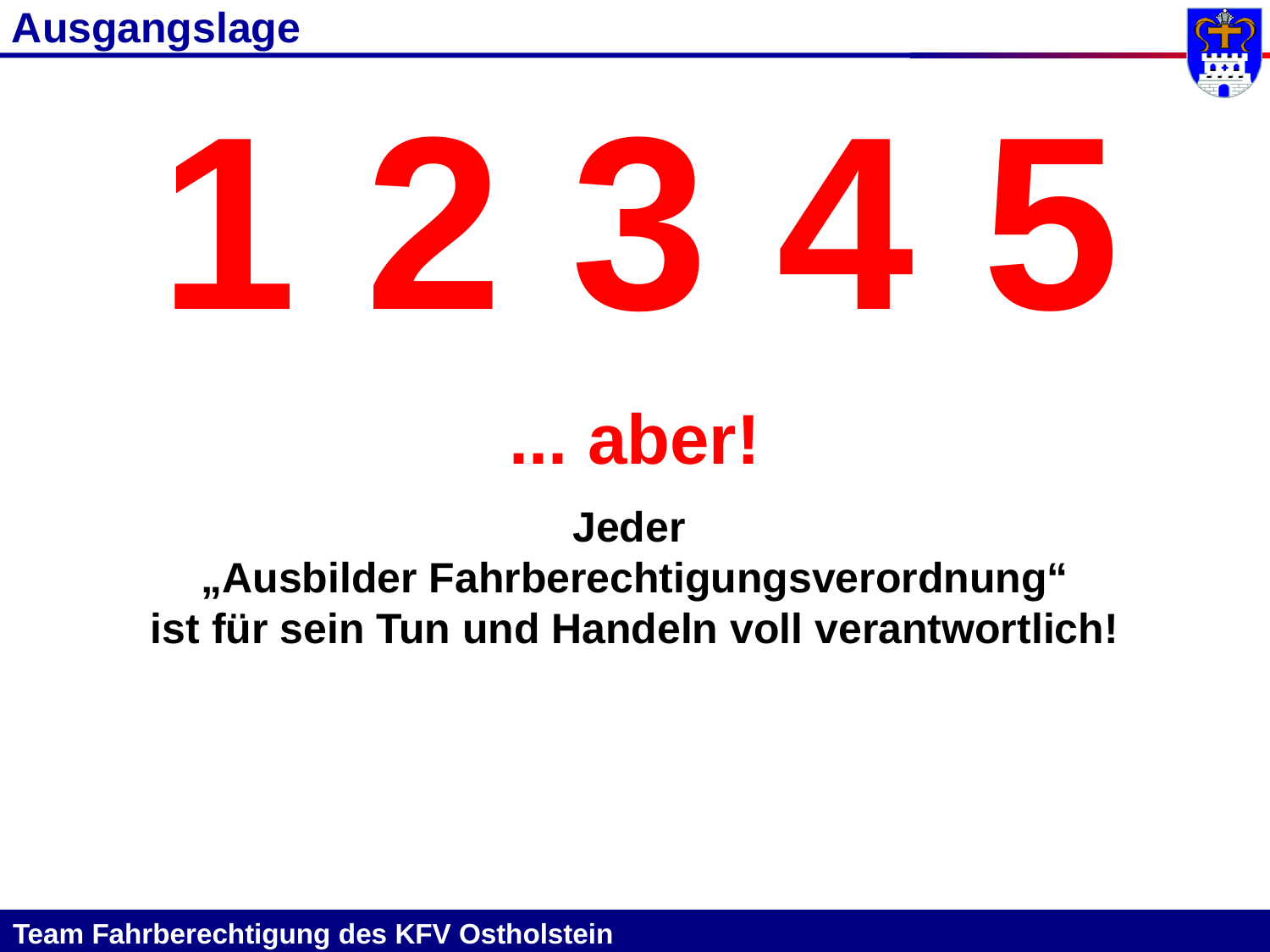

Ausgangslage

 1 2 3 4 5
... aber!
Jeder
„Ausbilder Fahrberechtigungsverordnung“
ist für sein Tun und Handeln voll verantwortlich!
Team Fahrberechtigung des KFV Ostholstein